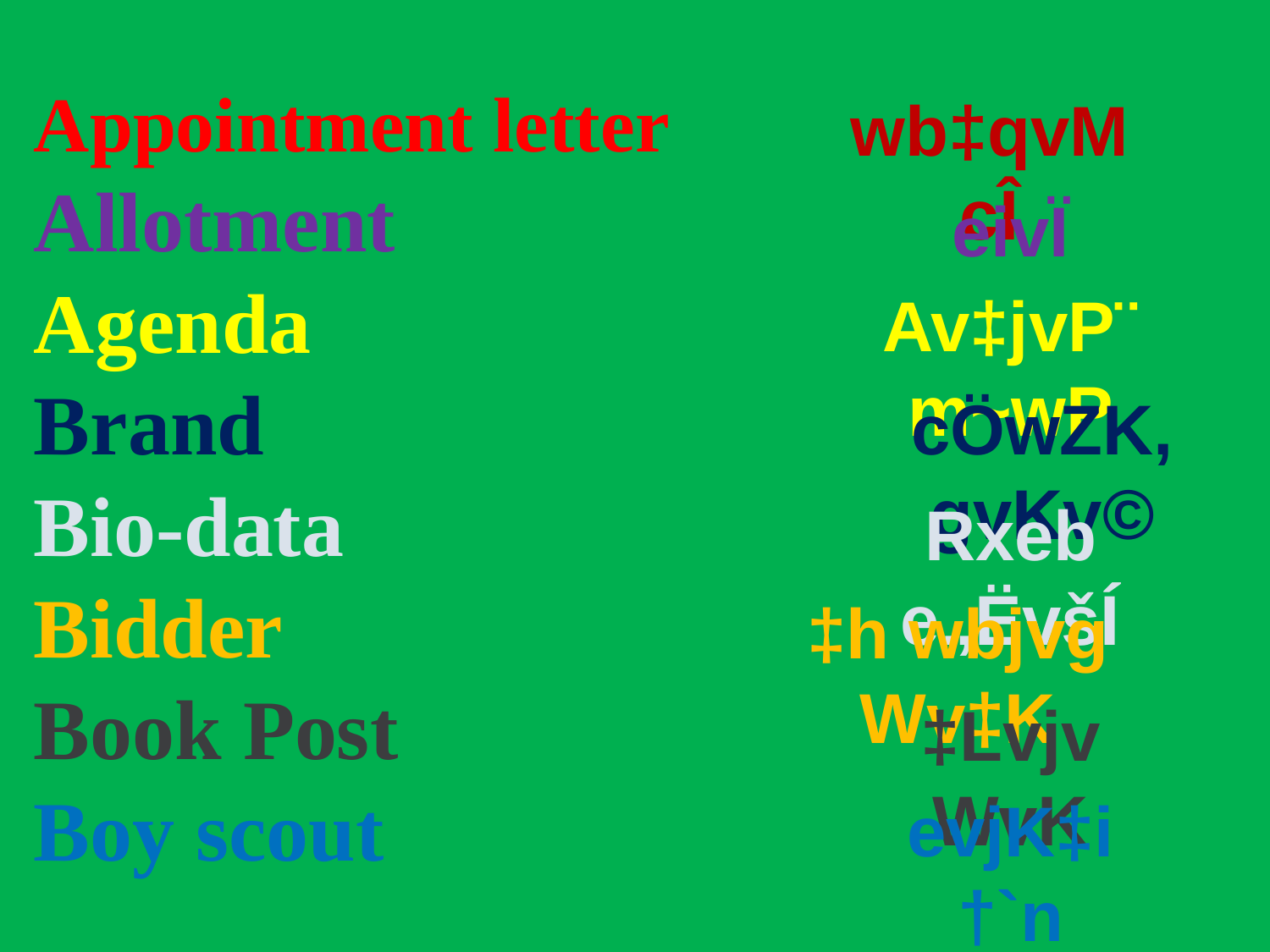

Appointment letter
Allotment
Agenda
Brand
Bio-data
Bidder
Book Post
Boy scout
wb‡qvM cÎ
eivÏ
Av‡jvP¨m~wP
cÖwZK, gvKv©
Rxeb e„ËvšÍ
‡h wbjvg Wv‡K
‡Lvjv WvK
evjK‡i †`n